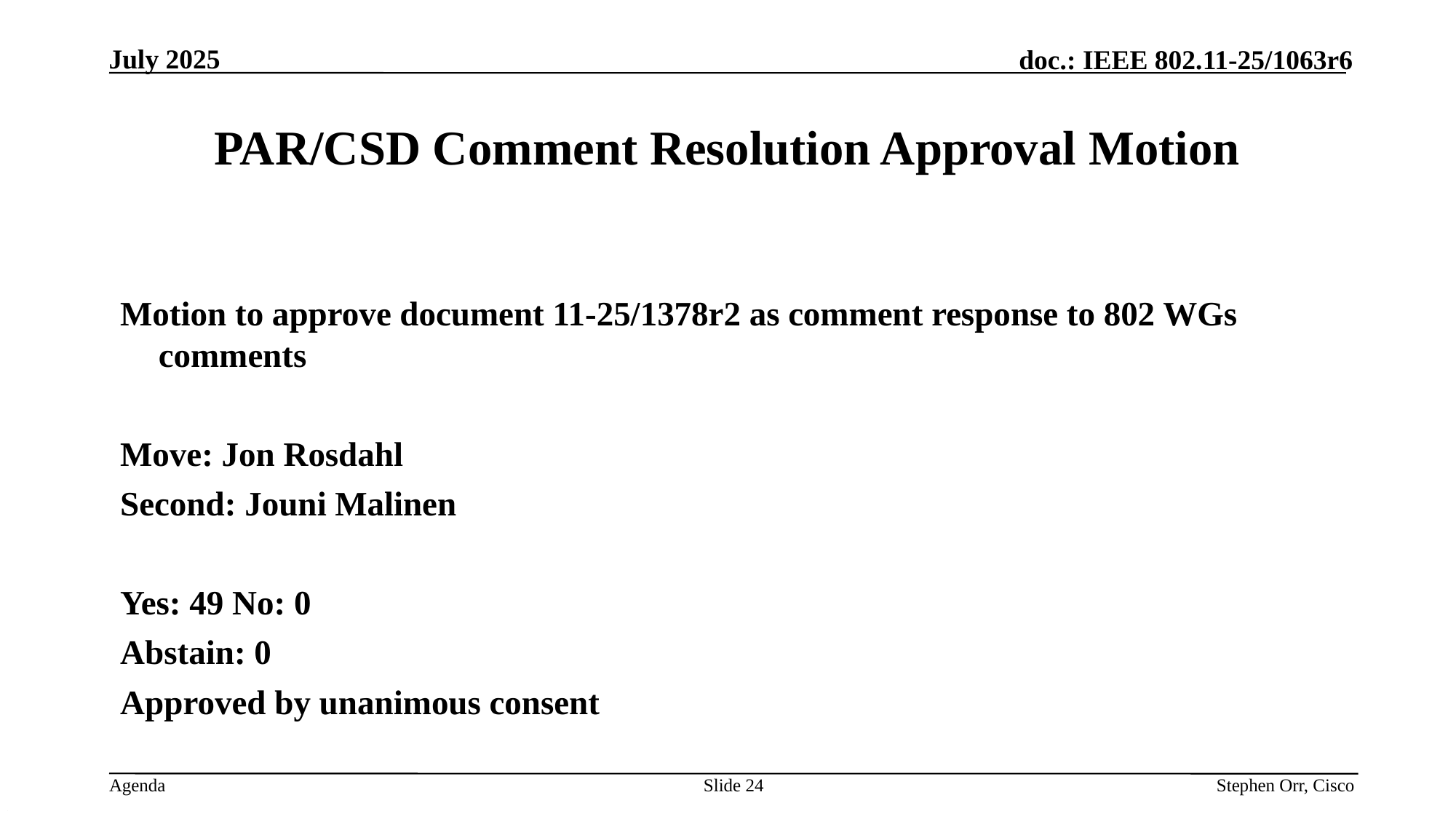

# PAR/CSD Comment Resolution Approval Motion

Motion to approve document 11-25/1378r2 as comment response to 802 WGs comments

Move: Jon Rosdahl
Second: Jouni Malinen

Yes: 49 No: 0
Abstain: 0
Approved by unanimous consent

Slide 24